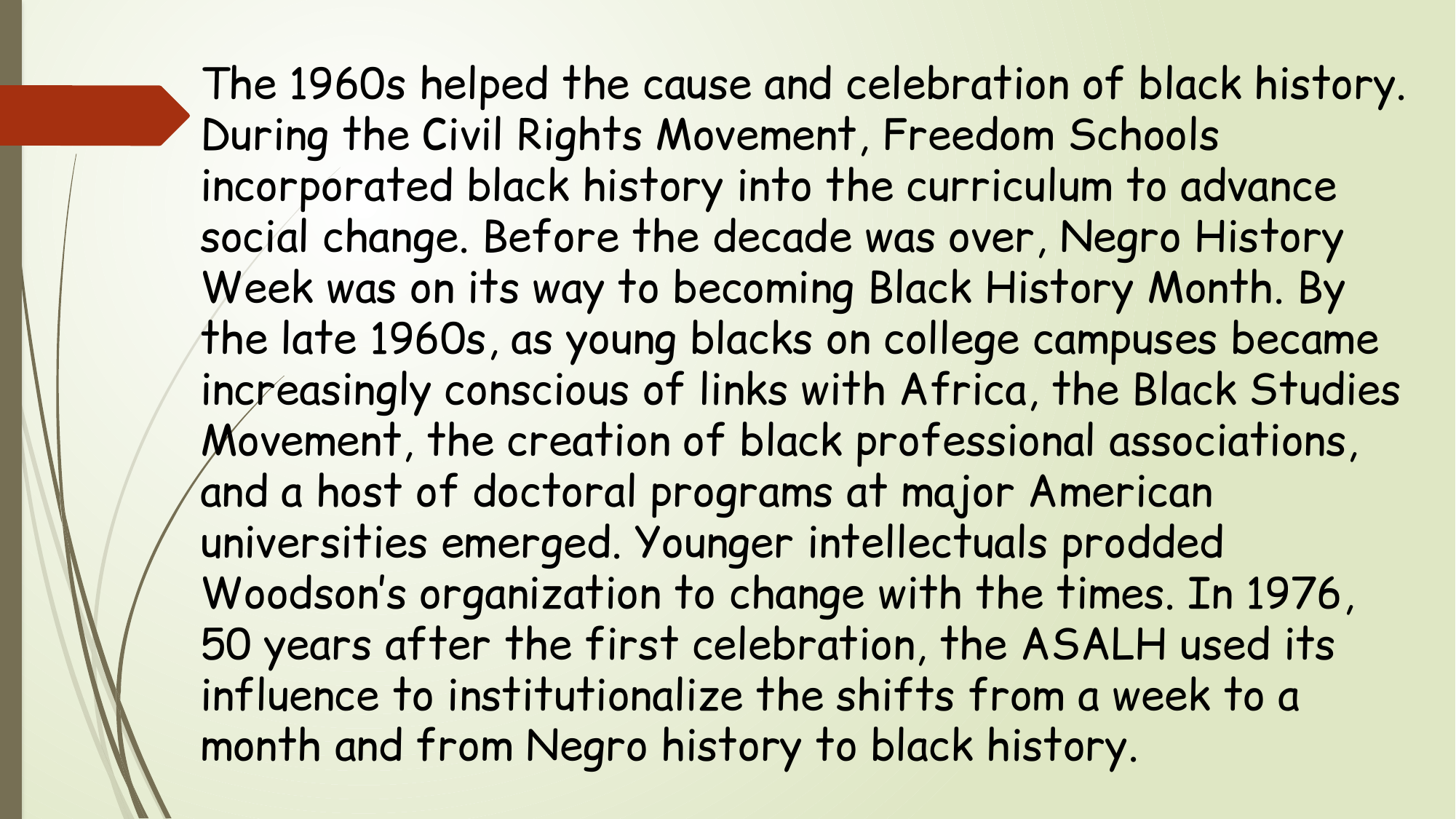

The 1960s helped the cause and celebration of black history. During the Civil Rights Movement, Freedom Schools incorporated black history into the curriculum to advance social change. Before the decade was over, Negro History Week was on its way to becoming Black History Month. By the late 1960s, as young blacks on college campuses became increasingly conscious of links with Africa, the Black Studies Movement, the creation of black professional associations, and a host of doctoral programs at major American universities emerged. Younger intellectuals prodded Woodson’s organization to change with the times. In 1976, 50 years after the first celebration, the ASALH used its influence to institutionalize the shifts from a week to a month and from Negro history to black history.